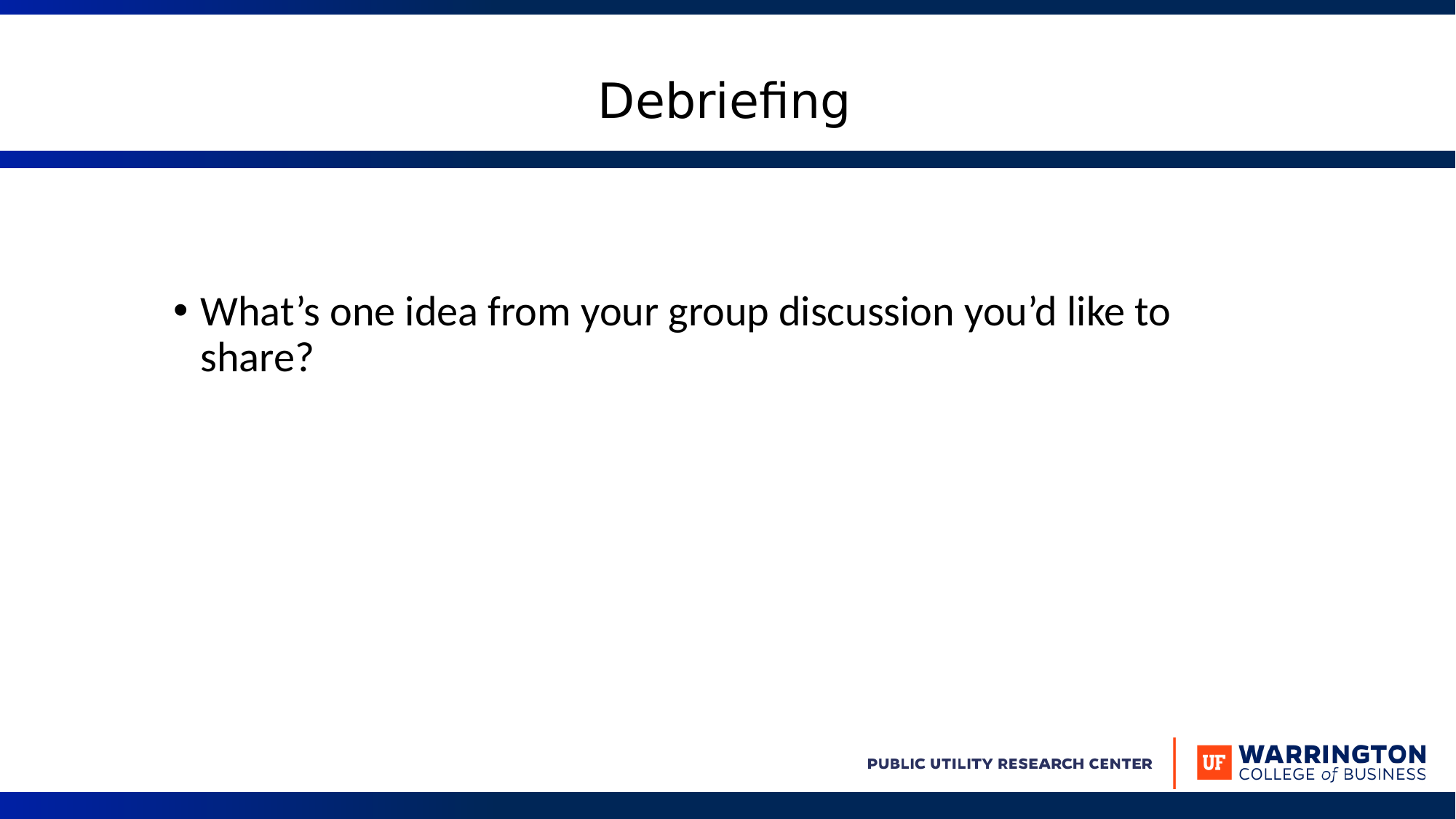

# Debriefing

What’s one idea from your group discussion you’d like to share?